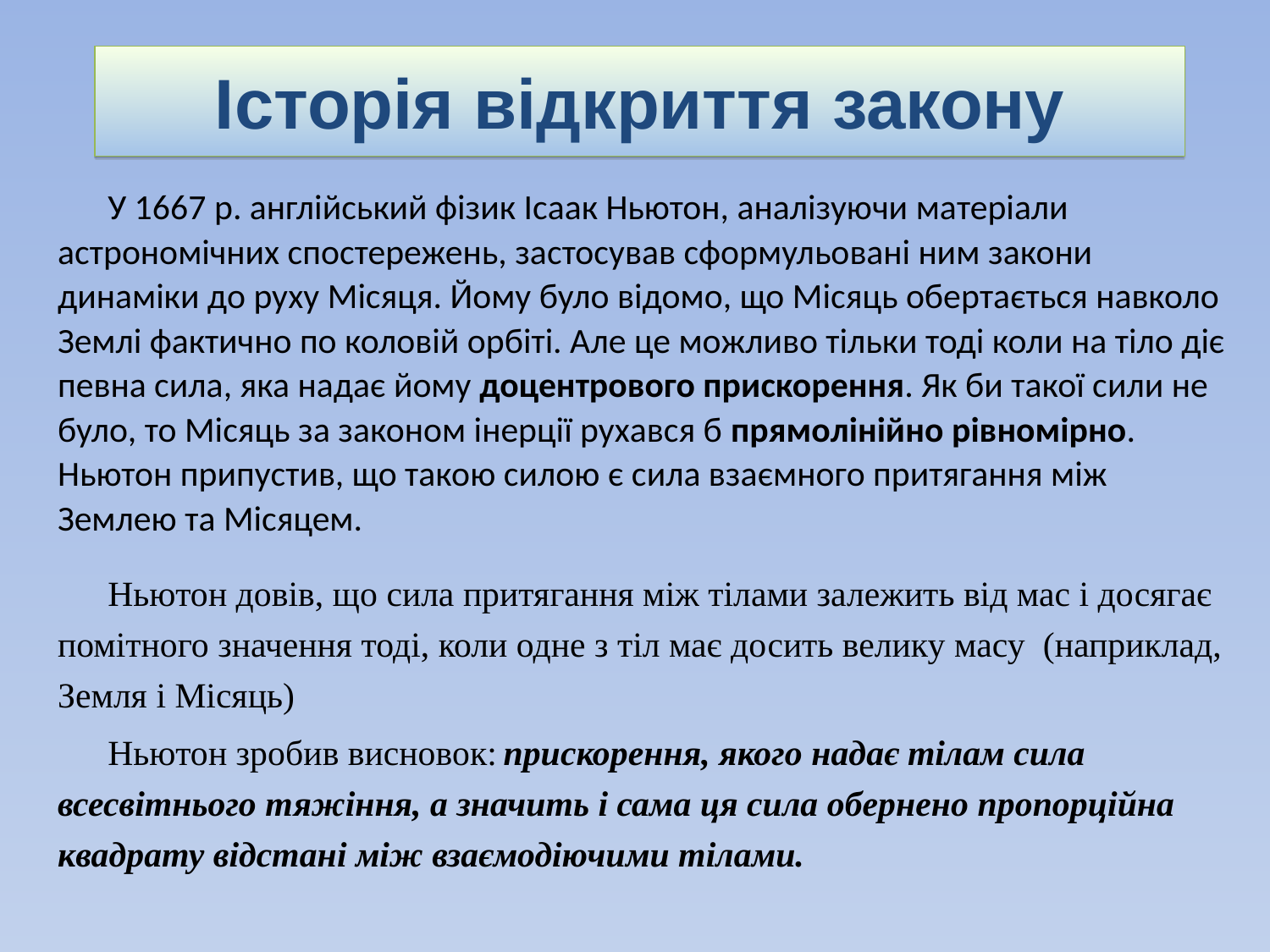

Історія відкриття закону
У 1667 р. англійський фізик Ісаак Ньютон, аналізуючи матеріали астрономічних спостережень, застосував сформульовані ним закони динаміки до руху Місяця. Йому було відомо, що Місяць обертається навколо Землі фактично по коловій орбіті. Але це можливо тільки тоді коли на тіло діє певна сила, яка надає йому доцентрового прискорення. Як би такої сили не було, то Місяць за законом інерції рухався б прямолінійно рівномірно.  Ньютон припустив, що такою силою є сила взаємного притягання між Землею та Місяцем.
Ньютон довів, що сила притягання між тілами залежить від мас і досягає помітного значення тоді, коли одне з тіл має досить велику масу  (наприклад, Земля і Місяць)
Ньютон зробив висновок: прискорення, якого надає тілам сила всесвітнього тяжіння, а значить і сама ця сила обернено пропорційна квадрату відстані між взаємодіючими тілами.